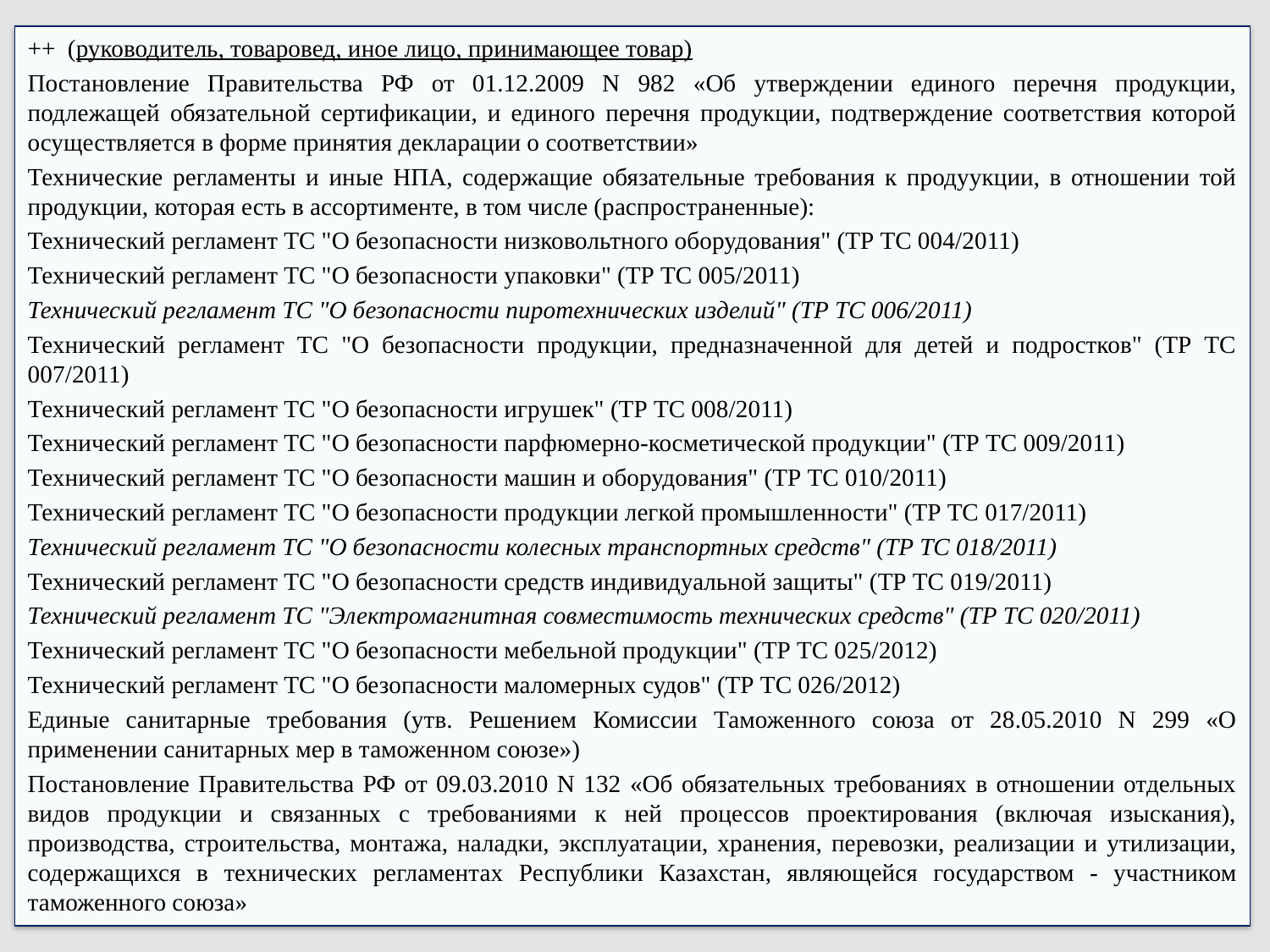

++  (руководитель, товаровед, иное лицо, принимающее товар)
Постановление Правительства РФ от 01.12.2009 N 982 «Об утверждении единого перечня продукции, подлежащей обязательной сертификации, и единого перечня продукции, подтверждение соответствия которой осуществляется в форме принятия декларации о соответствии»
Технические регламенты и иные НПА, содержащие обязательные требования к продуукции, в отношении той продукции, которая есть в ассортименте, в том числе (распространенные):
Технический регламент ТС "О безопасности низковольтного оборудования" (ТР ТС 004/2011)
Технический регламент ТС "О безопасности упаковки" (ТР ТС 005/2011)
Технический регламент ТС "О безопасности пиротехнических изделий" (ТР ТС 006/2011)
Технический регламент ТС "О безопасности продукции, предназначенной для детей и подростков" (ТР ТС 007/2011)
Технический регламент ТС "О безопасности игрушек" (ТР ТС 008/2011)
Технический регламент ТС "О безопасности парфюмерно-косметической продукции" (ТР ТС 009/2011)
Технический регламент ТС "О безопасности машин и оборудования" (ТР ТС 010/2011)
Технический регламент ТС "О безопасности продукции легкой промышленности" (ТР ТС 017/2011)
Технический регламент ТС "О безопасности колесных транспортных средств" (ТР ТС 018/2011)
Технический регламент ТС "О безопасности средств индивидуальной защиты" (ТР ТС 019/2011)
Технический регламент ТС "Электромагнитная совместимость технических средств" (ТР ТС 020/2011)
Технический регламент ТС "О безопасности мебельной продукции" (ТР ТС 025/2012)
Технический регламент ТС "О безопасности маломерных судов" (ТР ТС 026/2012)
Единые санитарные требования (утв. Решением Комиссии Таможенного союза от 28.05.2010 N 299 «О применении санитарных мер в таможенном союзе»)
Постановление Правительства РФ от 09.03.2010 N 132 «Об обязательных требованиях в отношении отдельных видов продукции и связанных с требованиями к ней процессов проектирования (включая изыскания), производства, строительства, монтажа, наладки, эксплуатации, хранения, перевозки, реализации и утилизации, содержащихся в технических регламентах Республики Казахстан, являющейся государством - участником таможенного союза»